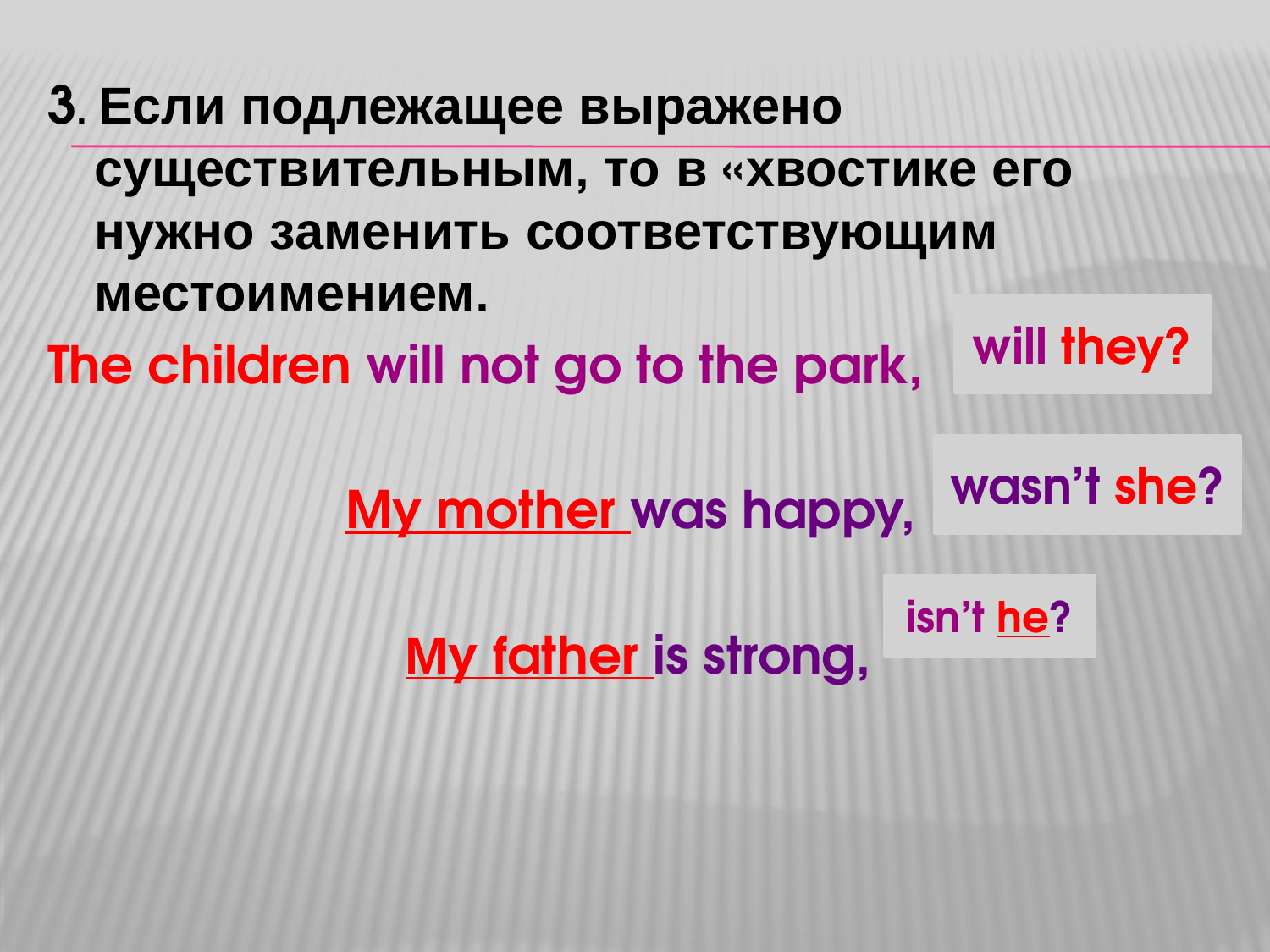

#
3. Если подлежащее выражено существительным, то в «хвостике его нужно заменить соответствующим местоимением.
The children will not go to the park,

My mother was happy,

Мy father is strong,
will they?

wasn’t she?
isn’t he?